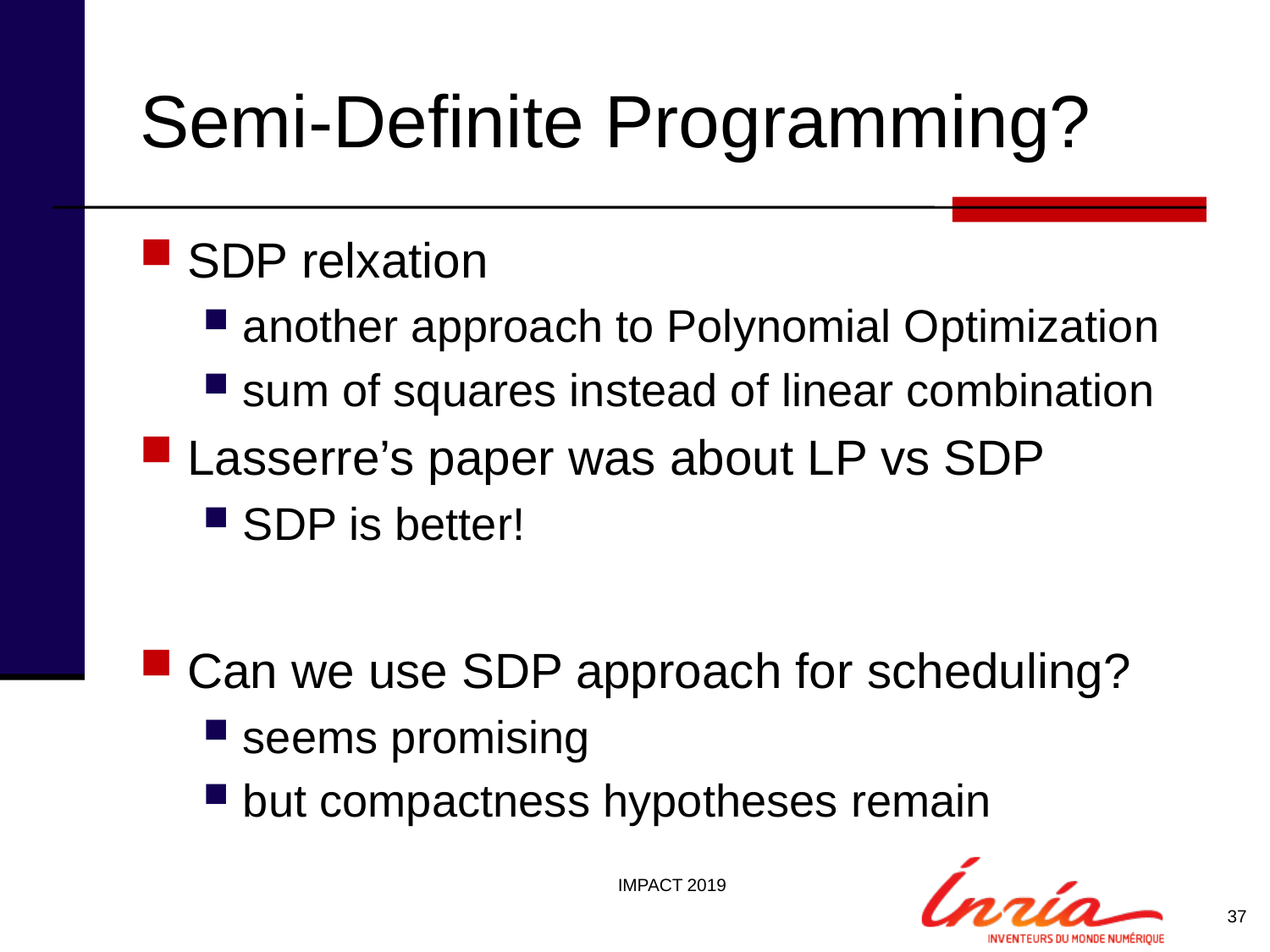

# Semi-Definite Programming?
SDP relxation
another approach to Polynomial Optimization
sum of squares instead of linear combination
Lasserre’s paper was about LP vs SDP
SDP is better!

Can we use SDP approach for scheduling?
seems promising
but compactness hypotheses remain
IMPACT 2019
37